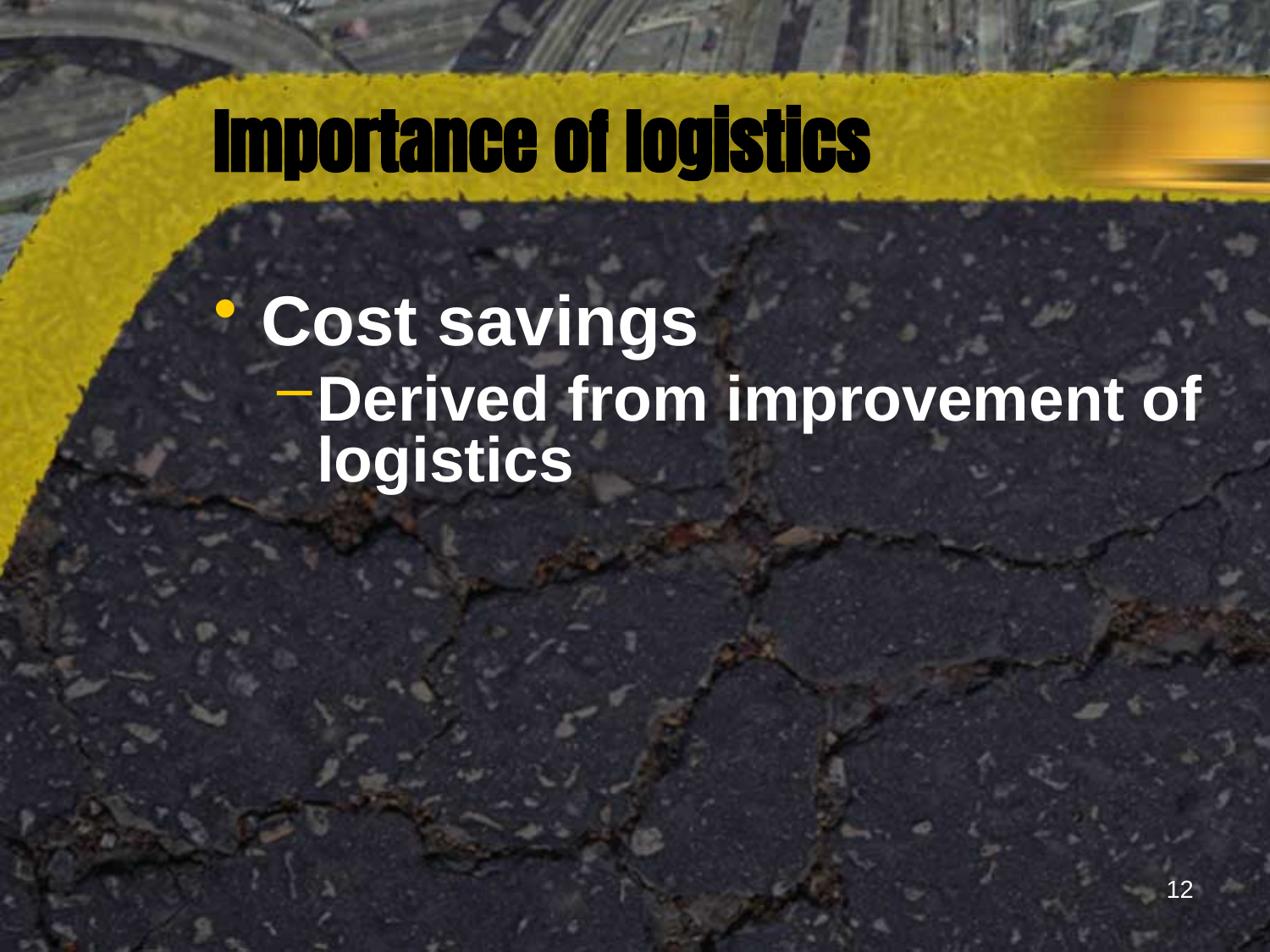

# Importance of logistics
Cost savings
Derived from improvement of logistics
12